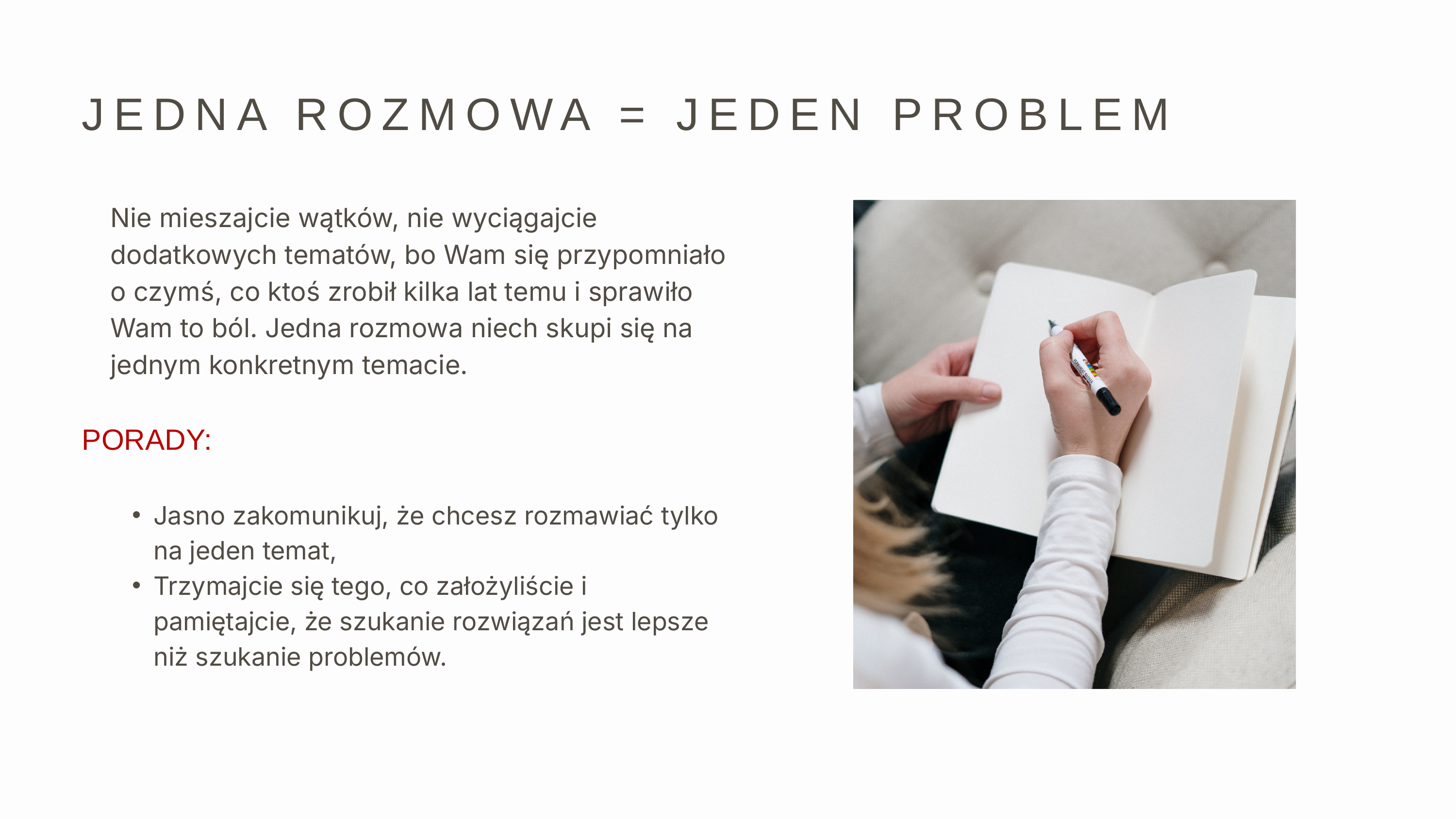

JEDNA ROZMOWA = JEDEN PROBLEM
Nie mieszajcie wątków, nie wyciągajcie dodatkowych tematów, bo Wam się przypomniało o czymś, co ktoś zrobił kilka lat temu i sprawiło Wam to ból. Jedna rozmowa niech skupi się na jednym konkretnym temacie.

PORADY:
Jasno zakomunikuj, że chcesz rozmawiać tylko na jeden temat,
Trzymajcie się tego, co założyliście i pamiętajcie, że szukanie rozwiązań jest lepsze niż szukanie problemów.